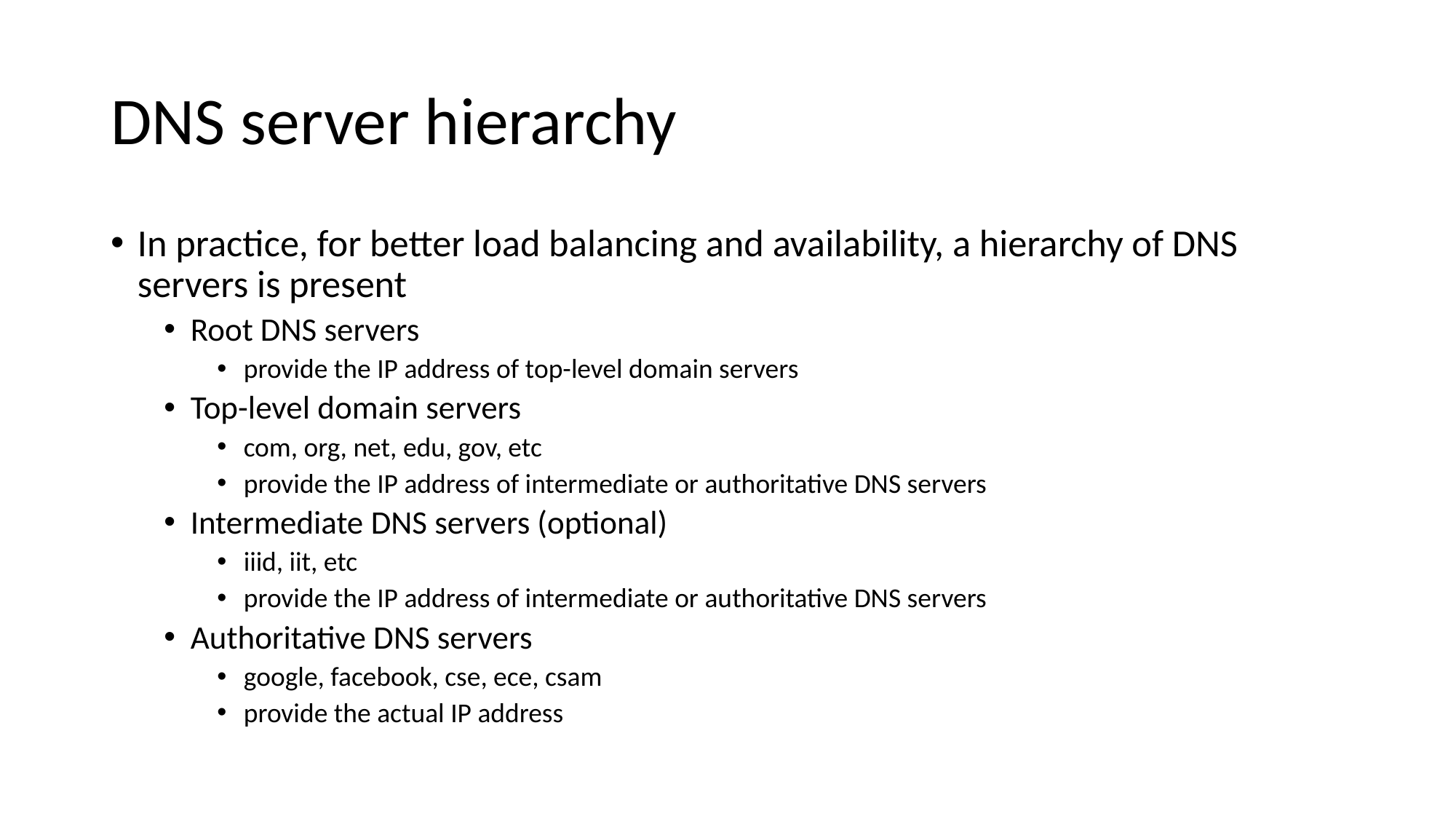

# DNS server hierarchy
In practice, for better load balancing and availability, a hierarchy of DNS servers is present
Root DNS servers
provide the IP address of top-level domain servers
Top-level domain servers
com, org, net, edu, gov, etc
provide the IP address of intermediate or authoritative DNS servers
Intermediate DNS servers (optional)
iiid, iit, etc
provide the IP address of intermediate or authoritative DNS servers
Authoritative DNS servers
google, facebook, cse, ece, csam
provide the actual IP address